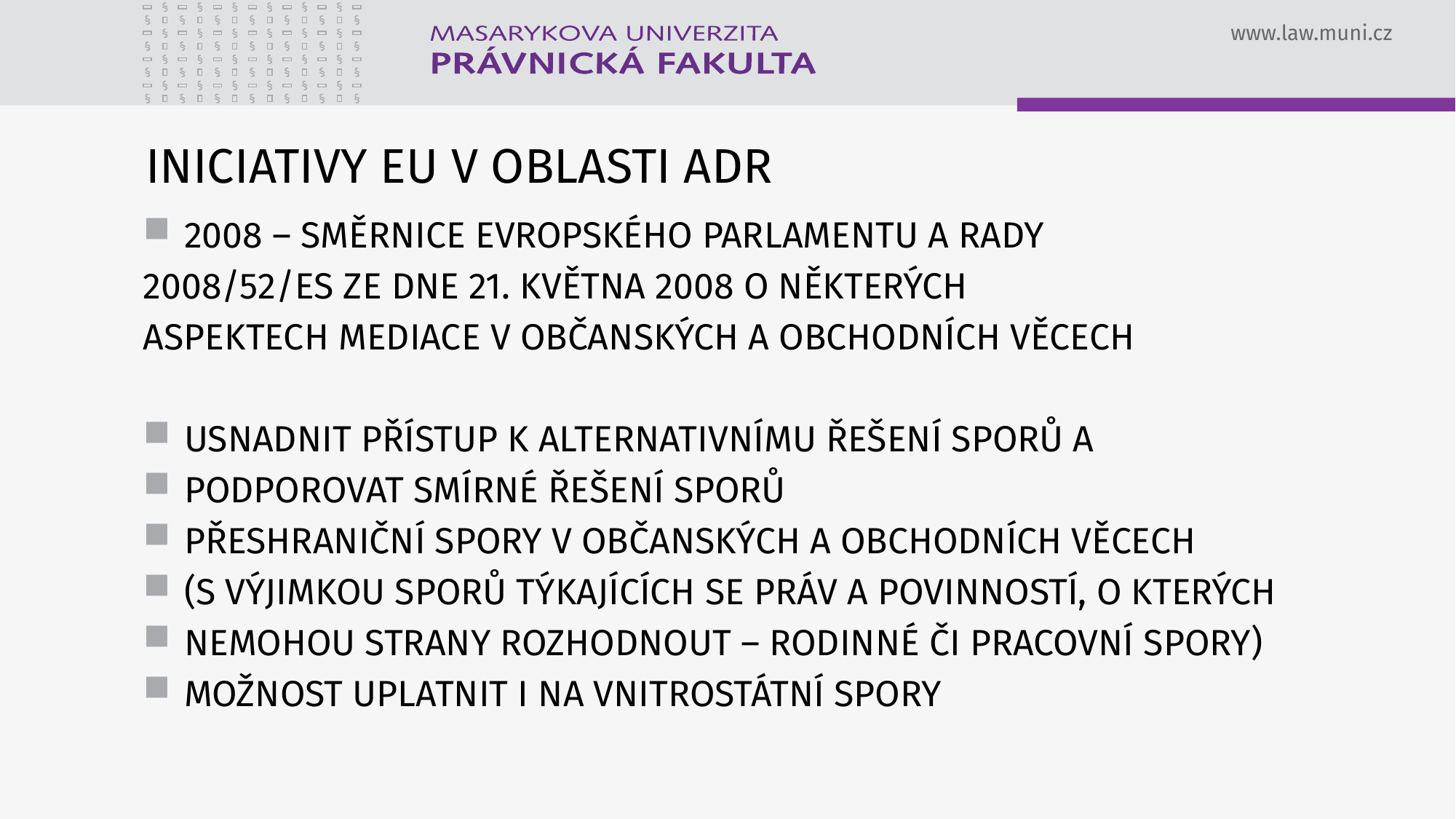

# Iniciativy EU v oblasti ADR
2008 – Směrnice Evropského parlamentu a Rady
2008/52/ES ze dne 21. května 2008 o některých
aspektech mediace v občanských a obchodních věcech

usnadnit přístup k alternativnímu řešení sporů a
podporovat smírné řešení sporů
přeshraniční spory v občanských a obchodních věcech
(s výjimkou sporů týkajících se práv a povinností, o kterých
nemohou strany rozhodnout – rodinné či pracovní spory)
možnost uplatnit i na vnitrostátní spory